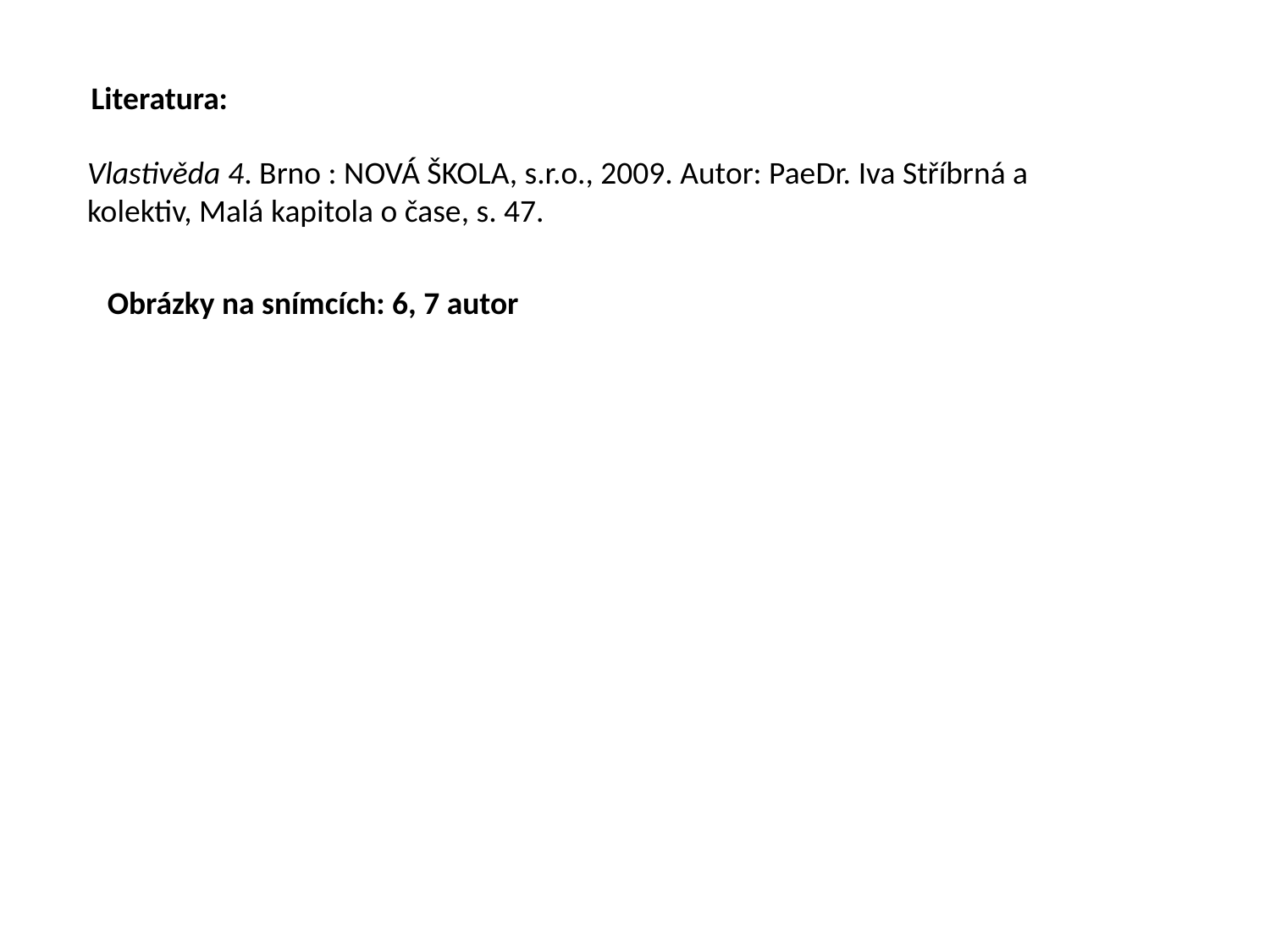

Literatura:
Vlastivěda 4. Brno : NOVÁ ŠKOLA, s.r.o., 2009. Autor: PaeDr. Iva Stříbrná a kolektiv, Malá kapitola o čase, s. 47.
Obrázky na snímcích: 6, 7 autor